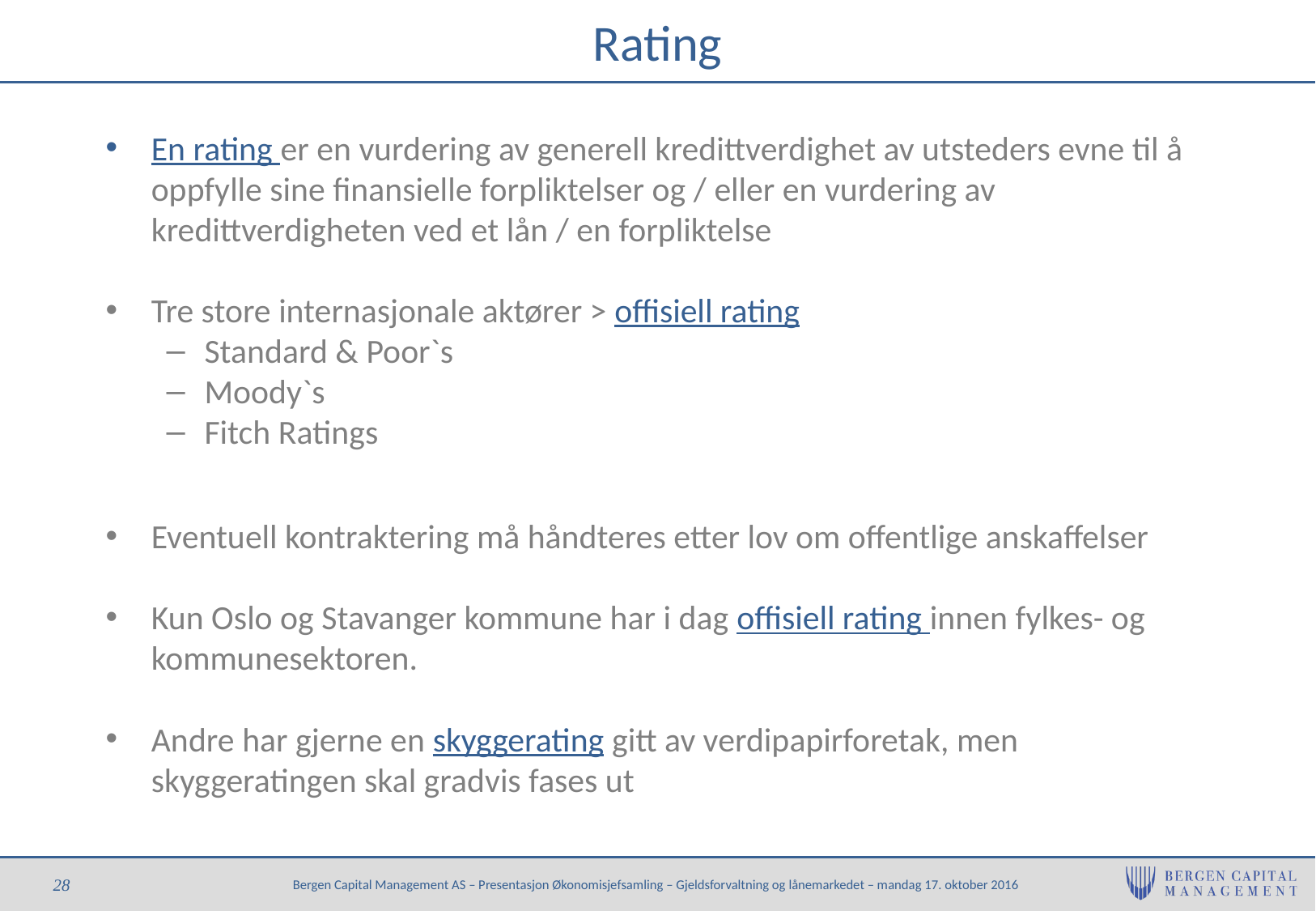

# Rating
En rating er en vurdering av generell kredittverdighet av utsteders evne til å oppfylle sine finansielle forpliktelser og / eller en vurdering av kredittverdigheten ved et lån / en forpliktelse

Tre store internasjonale aktører > offisiell rating
Standard & Poor`s
Moody`s
Fitch Ratings

Eventuell kontraktering må håndteres etter lov om offentlige anskaffelser

Kun Oslo og Stavanger kommune har i dag offisiell rating innen fylkes- og kommunesektoren.

Andre har gjerne en skyggerating gitt av verdipapirforetak, men skyggeratingen skal gradvis fases ut

28